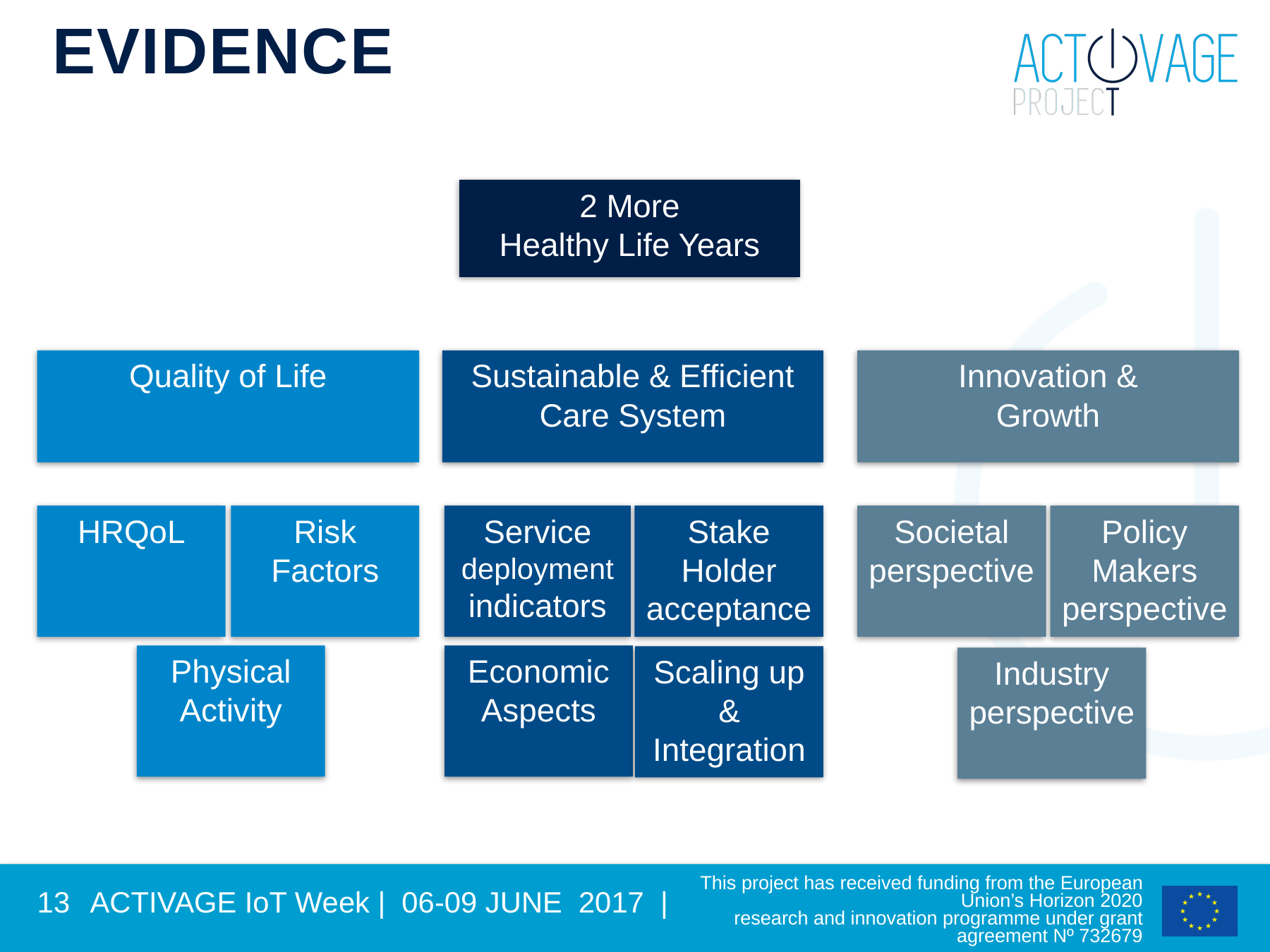

# Evidence
2 More
Healthy Life Years
Quality of Life
Sustainable & Efficient Care System
Innovation &
Growth
HRQoL
Risk Factors
Service deployment indicators
Stake
Holder acceptance
Societal
perspective
Policy Makers
perspective
Physical
Activity
Economic Aspects
Scaling up & Integration
Industry
perspective
13
ACTIVAGE IoT Week |  06-09 JUNE  2017  |